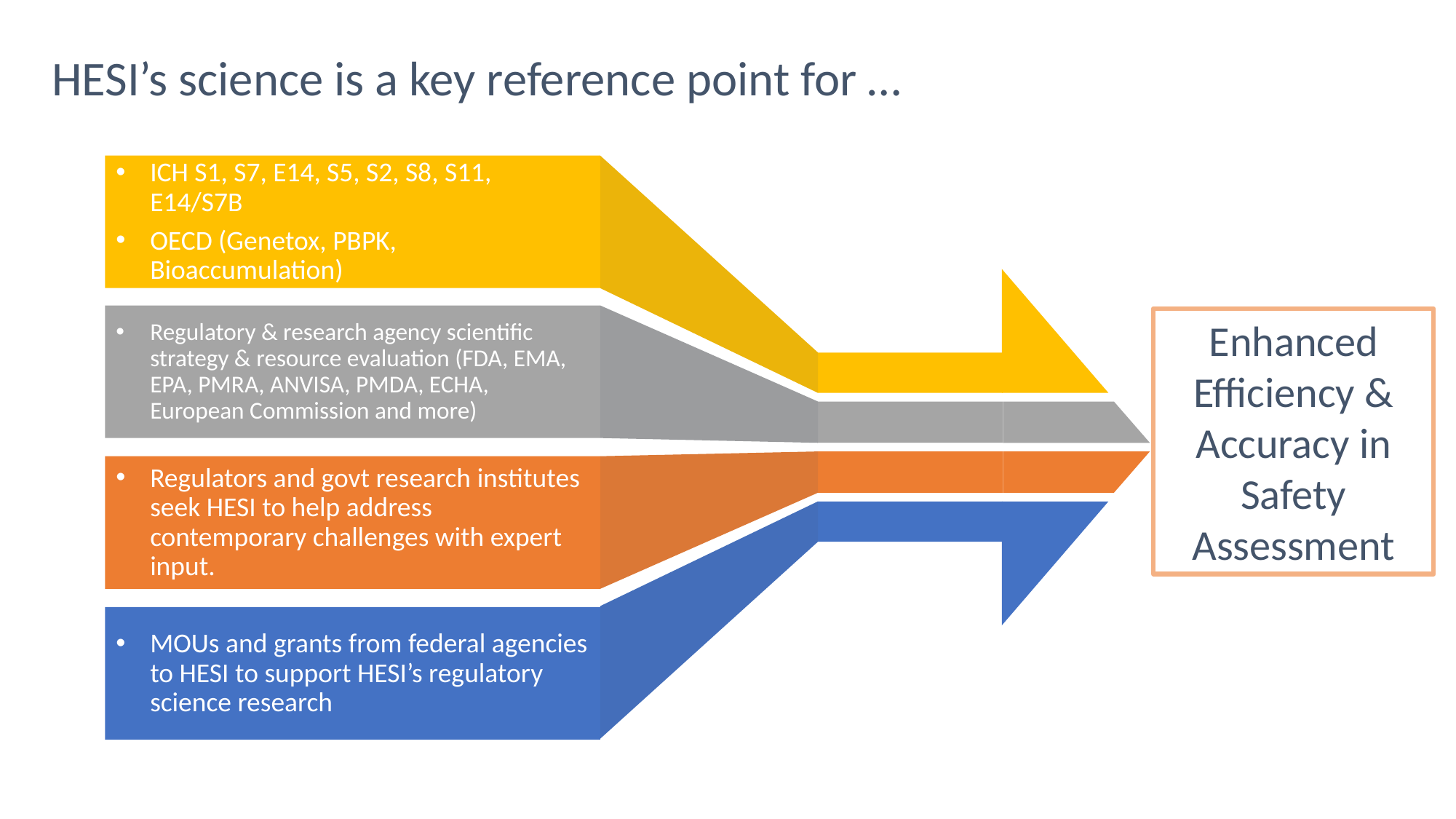

HESI’s science is a key reference point for …

ICH S1, S7, E14, S5, S2, S8, S11, E14/S7B
OECD (Genetox, PBPK, Bioaccumulation)

Regulatory & research agency scientific strategy & resource evaluation (FDA, EMA, EPA, PMRA, ANVISA, PMDA, ECHA, European Commission and more)

Regulators and govt research institutes seek HESI to help address contemporary challenges with expert input.

MOUs and grants from federal agencies to HESI to support HESI’s regulatory science research
Enhanced Efficiency & Accuracy in Safety Assessment